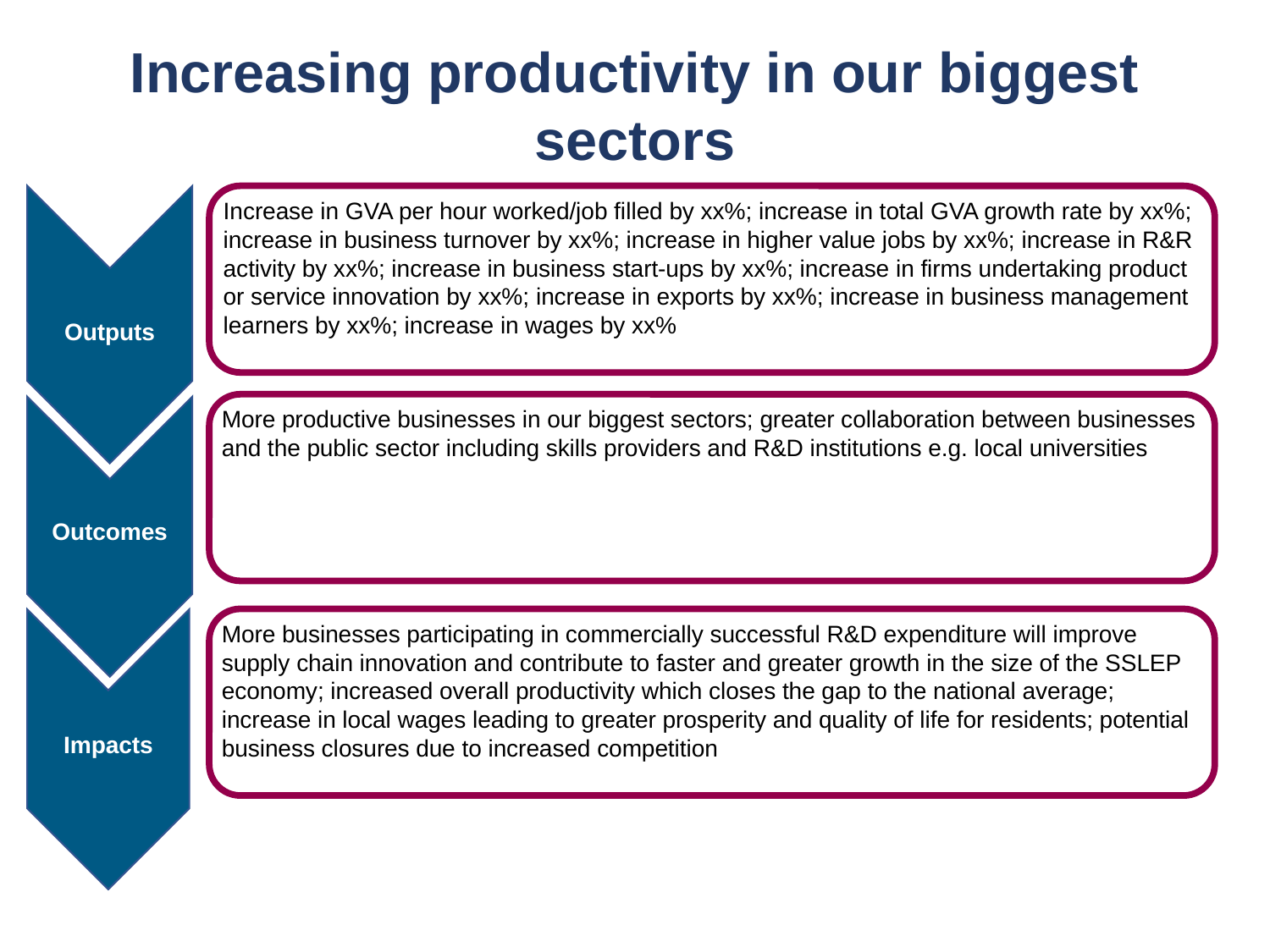

Increasing productivity in our biggest sectors

Outputs
Outcomes
Impacts

Increase in GVA per hour worked/job filled by xx%; increase in total GVA growth rate by xx%; increase in business turnover by xx%; increase in higher value jobs by xx%; increase in R&R activity by xx%; increase in business start-ups by xx%; increase in firms undertaking product or service innovation by xx%; increase in exports by xx%; increase in business management learners by xx%; increase in wages by xx%

More productive businesses in our biggest sectors; greater collaboration between businesses and the public sector including skills providers and R&D institutions e.g. local universities

More businesses participating in commercially successful R&D expenditure will improve supply chain innovation and contribute to faster and greater growth in the size of the SSLEP economy; increased overall productivity which closes the gap to the national average; increase in local wages leading to greater prosperity and quality of life for residents; potential business closures due to increased competition